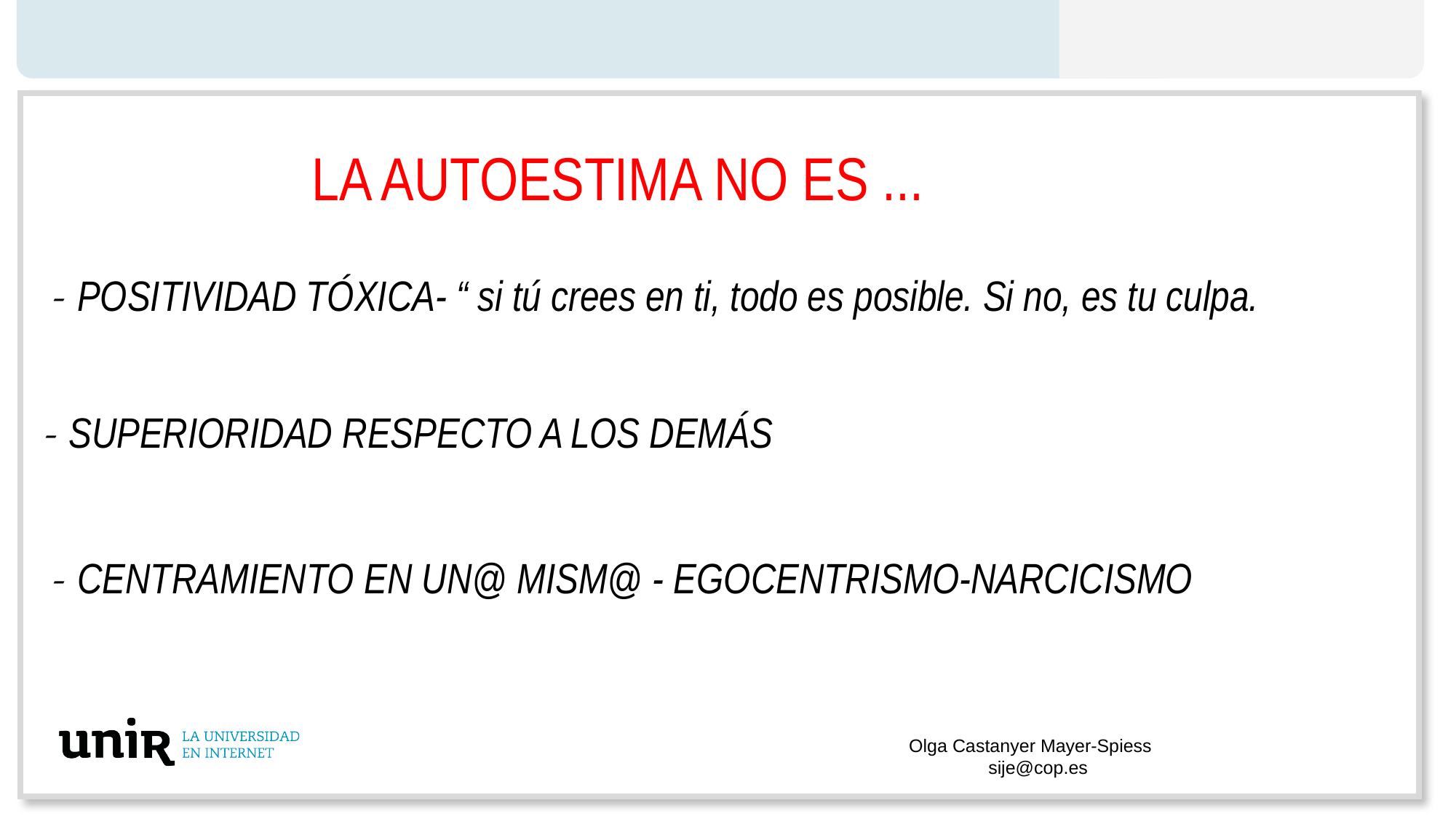

LA AUTOESTIMA NO ES ...

- POSITIVIDAD TÓXICA- “ si tú crees en ti, todo es posible. Si no, es tu culpa.

- SUPERIORIDAD RESPECTO A LOS DEMÁS

- CENTRAMIENTO EN UN@ MISM@ - EGOCENTRISMO-NARCICISMO
Olga Castanyer Mayer-Spiess
sije@cop.es